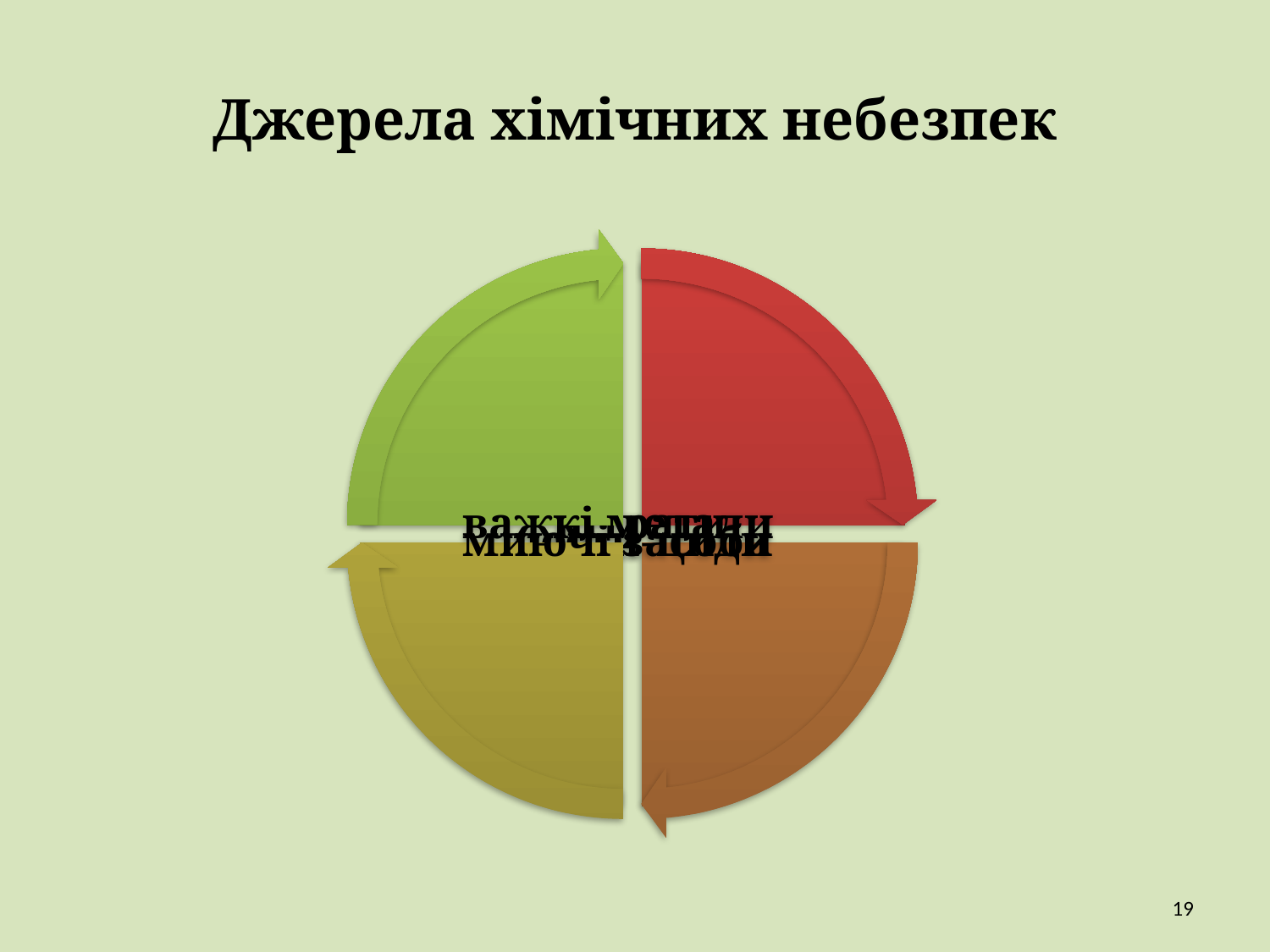

# Джерела хімічних небезпек
нітрати
пести-циди
миючі засоби
важкі метали
19